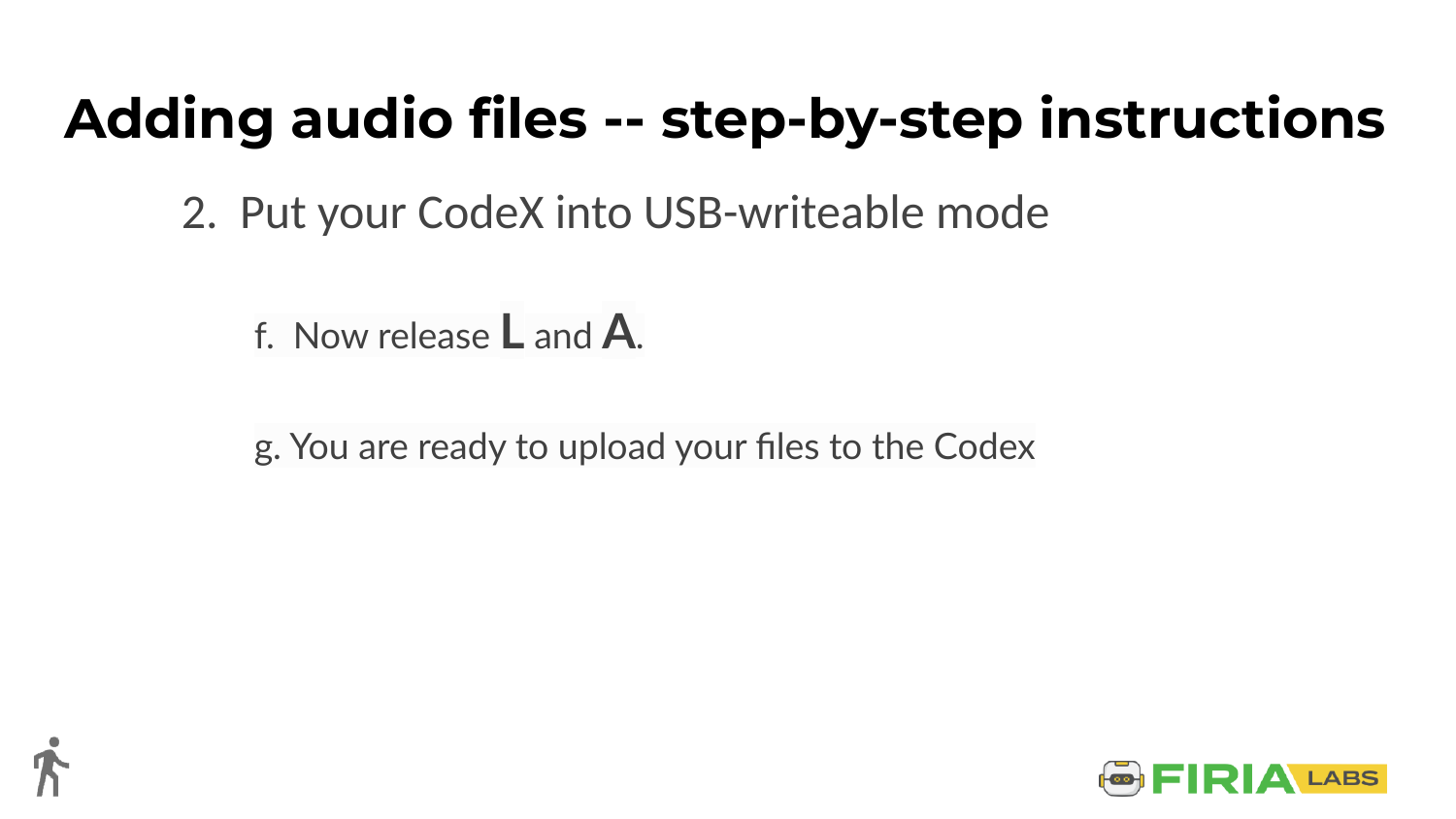

# Adding audio files -- step-by-step instructions

2.  Put your CodeX into USB-writeable mode
f.  Now release L and A.
g. You are ready to upload your files to the Codex